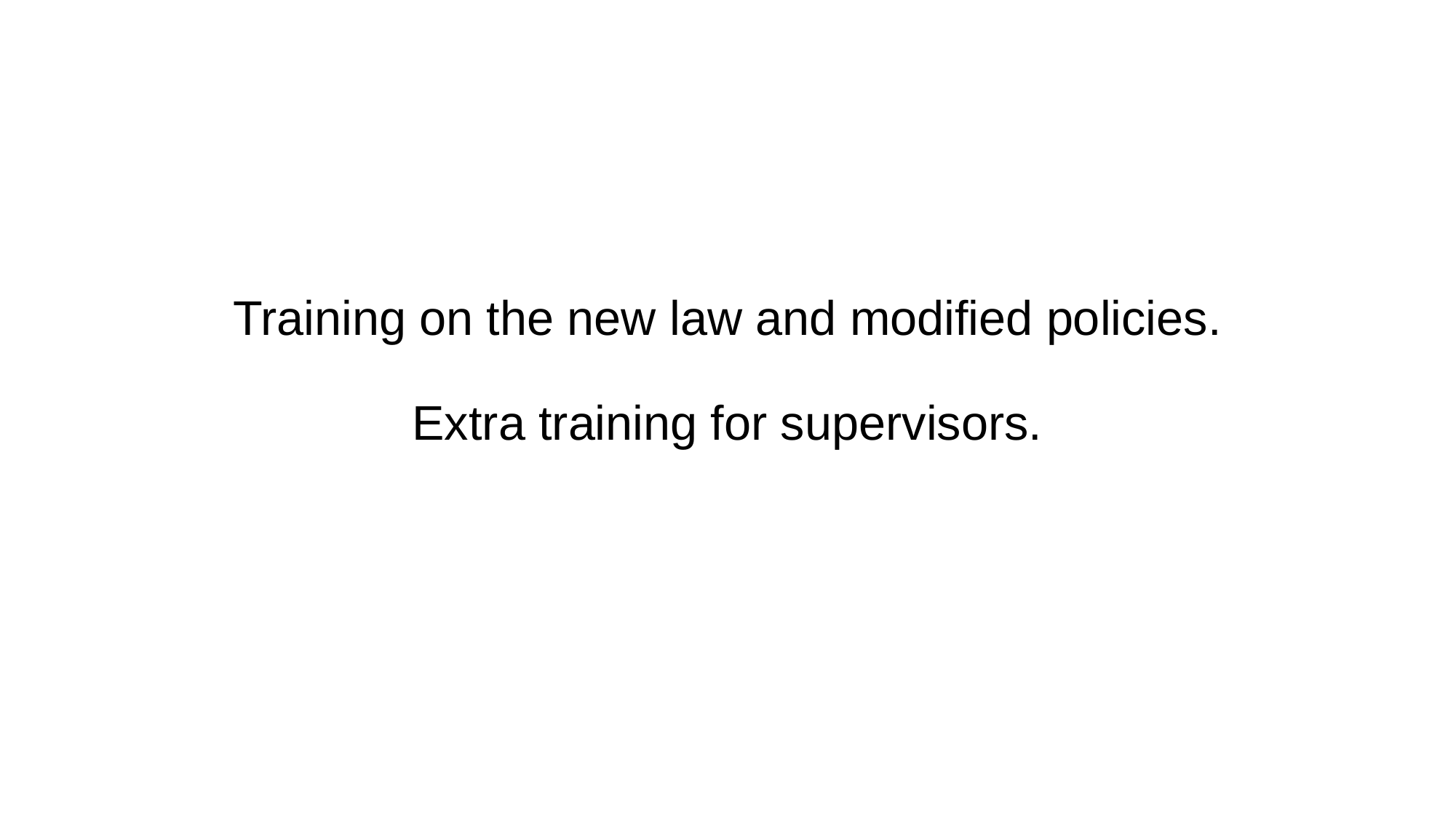

# Training on the new law and modified policies. Extra training for supervisors.